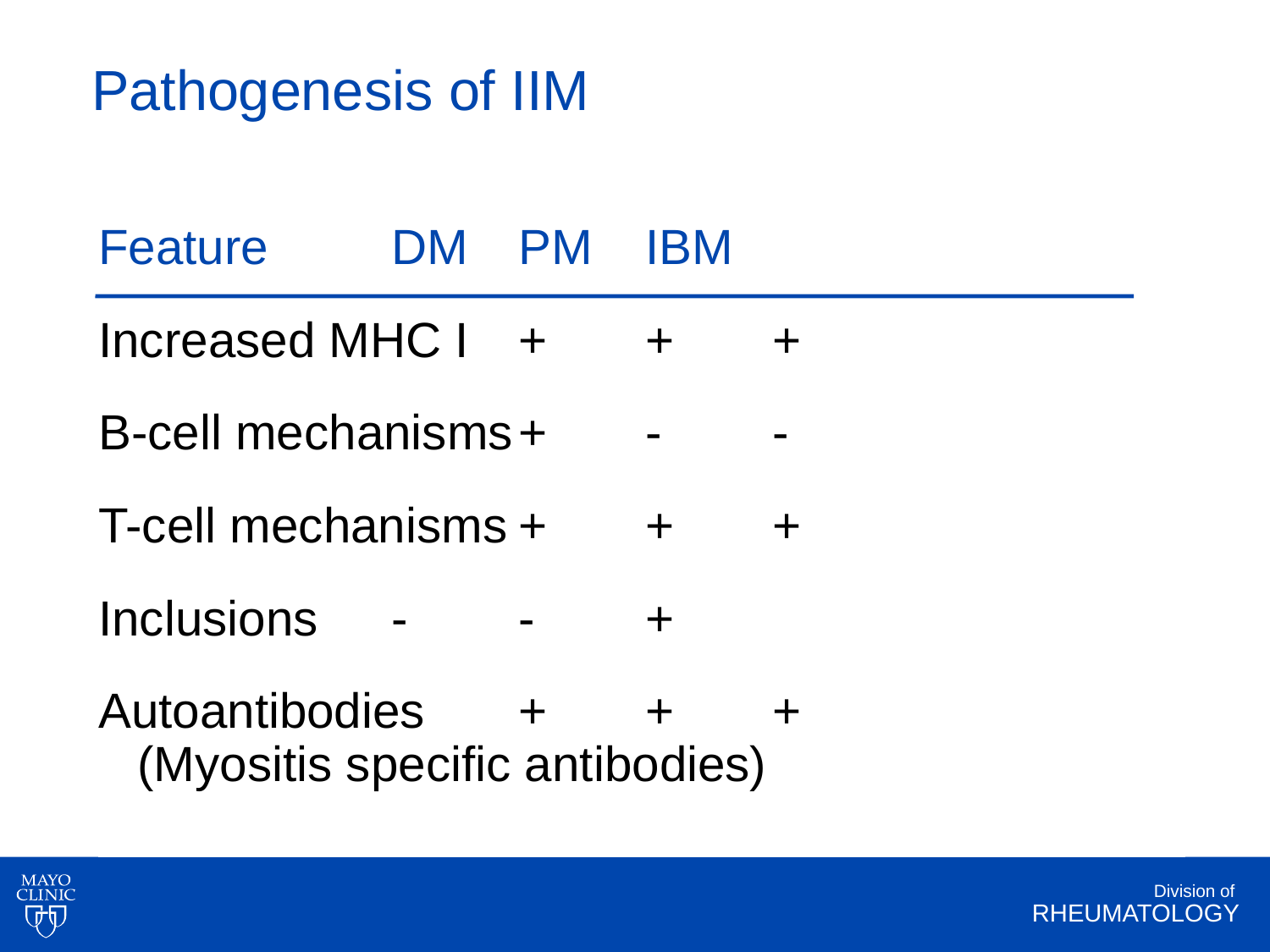

# Pathogenesis of IIM
Feature	DM	PM	IBM
Increased MHC I	+	+	+
B-cell mechanisms	+	-	-
T-cell mechanisms	+	+	+
Inclusions	-	-	+
Autoantibodies 	+	+	+
(Myositis specific antibodies)